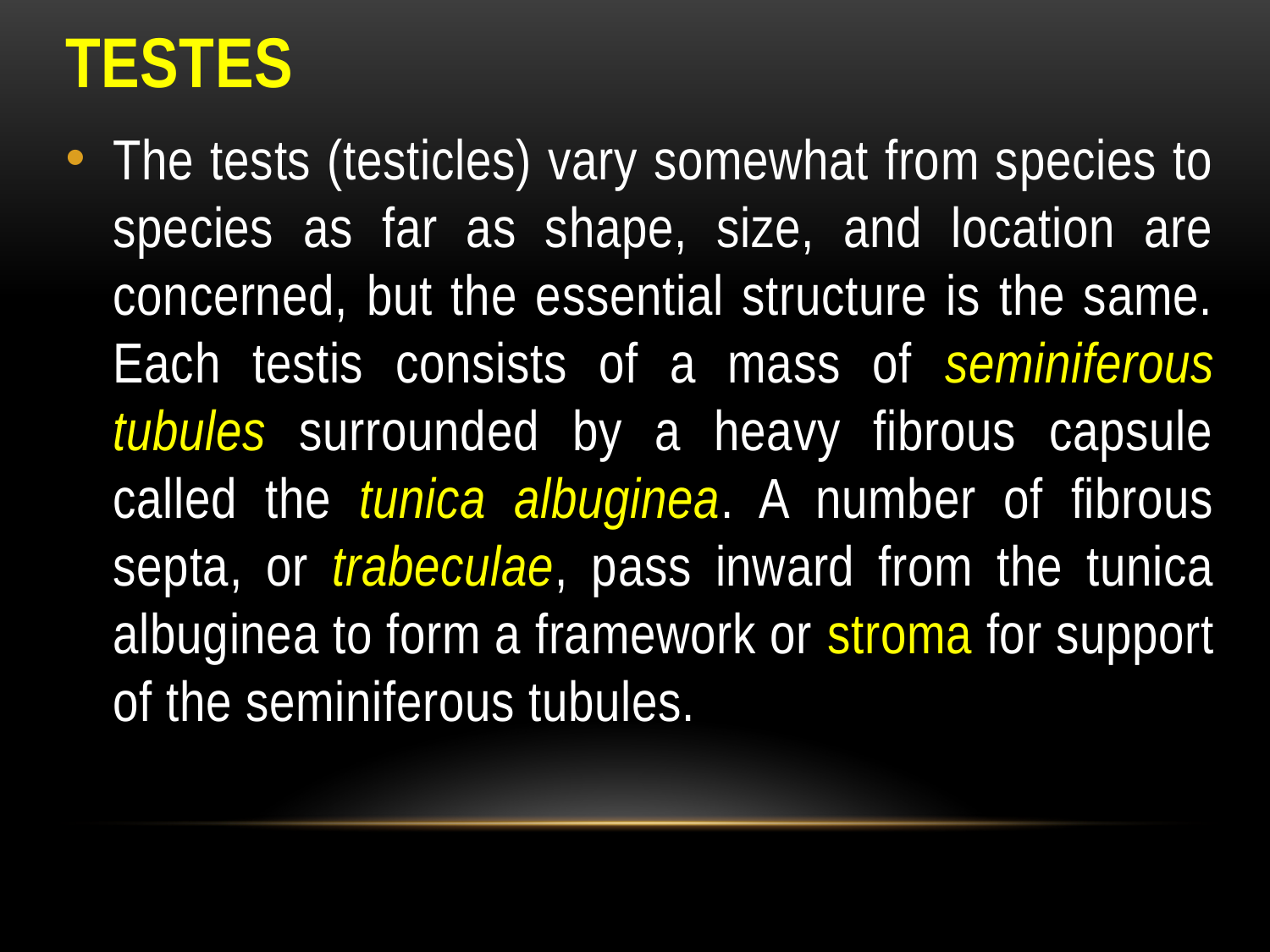

TESTES
The tests (testicles) vary somewhat from species to species as far as shape, size, and location are concerned, but the essential structure is the same. Each testis consists of a mass of seminiferous tubules surrounded by a heavy fibrous capsule called the tunica albuginea. A number of fibrous septa, or trabeculae, pass inward from the tunica albuginea to form a framework or stroma for support of the seminiferous tubules.